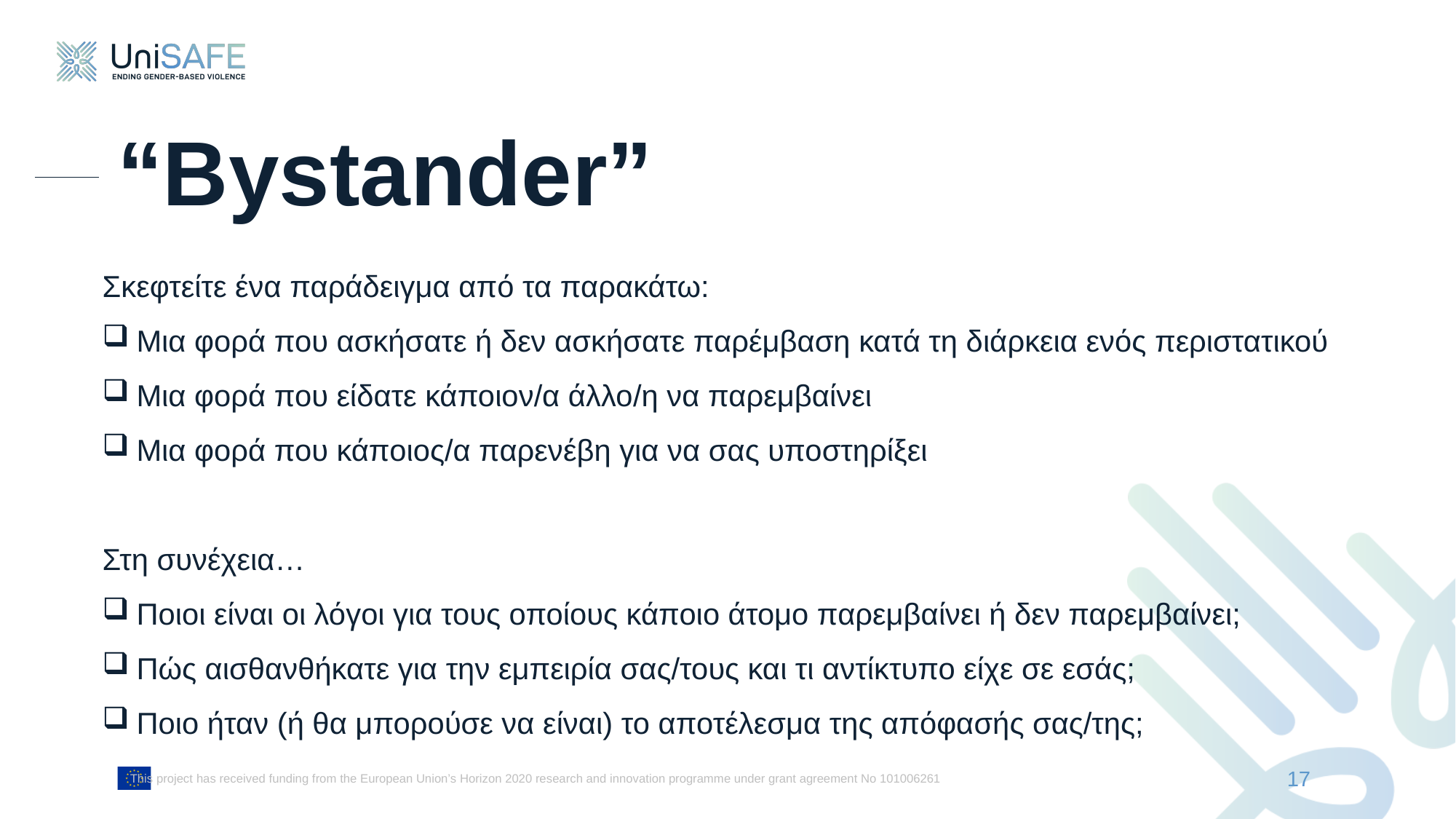

# “Bystander”
Σκεφτείτε ένα παράδειγμα από τα παρακάτω:
Μια φορά που ασκήσατε ή δεν ασκήσατε παρέμβαση κατά τη διάρκεια ενός περιστατικού
Μια φορά που είδατε κάποιον/α άλλο/η να παρεμβαίνει
Μια φορά που κάποιος/α παρενέβη για να σας υποστηρίξει

Στη συνέχεια…
Ποιοι είναι οι λόγοι για τους οποίους κάποιο άτομο παρεμβαίνει ή δεν παρεμβαίνει;
Πώς αισθανθήκατε για την εμπειρία σας/τους και τι αντίκτυπο είχε σε εσάς;
Ποιο ήταν (ή θα μπορούσε να είναι) το αποτέλεσμα της απόφασής σας/της;

17